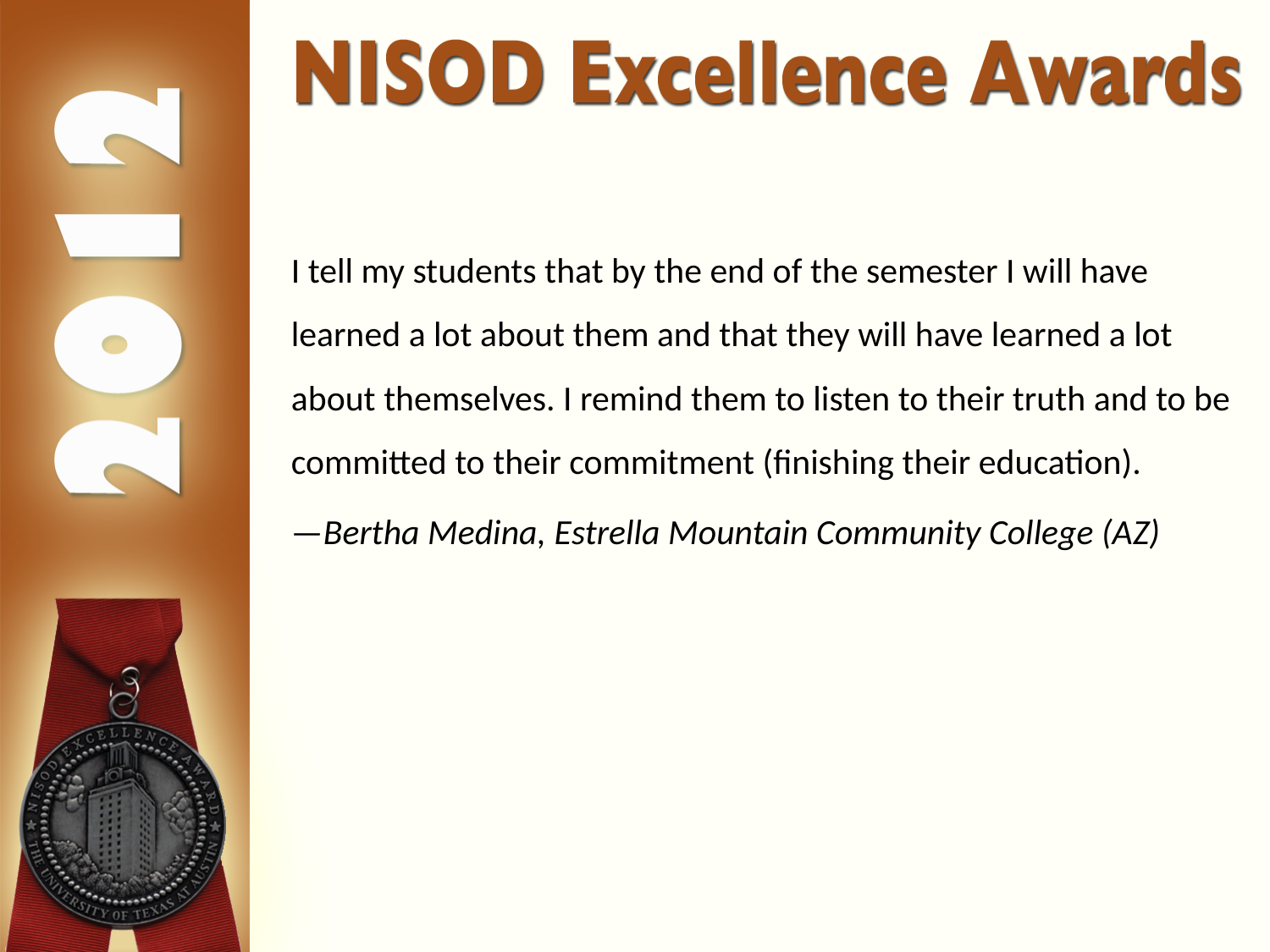

I tell my students that by the end of the semester I will have learned a lot about them and that they will have learned a lot about themselves. I remind them to listen to their truth and to be committed to their commitment (finishing their education).
—Bertha Medina, Estrella Mountain Community College (AZ)